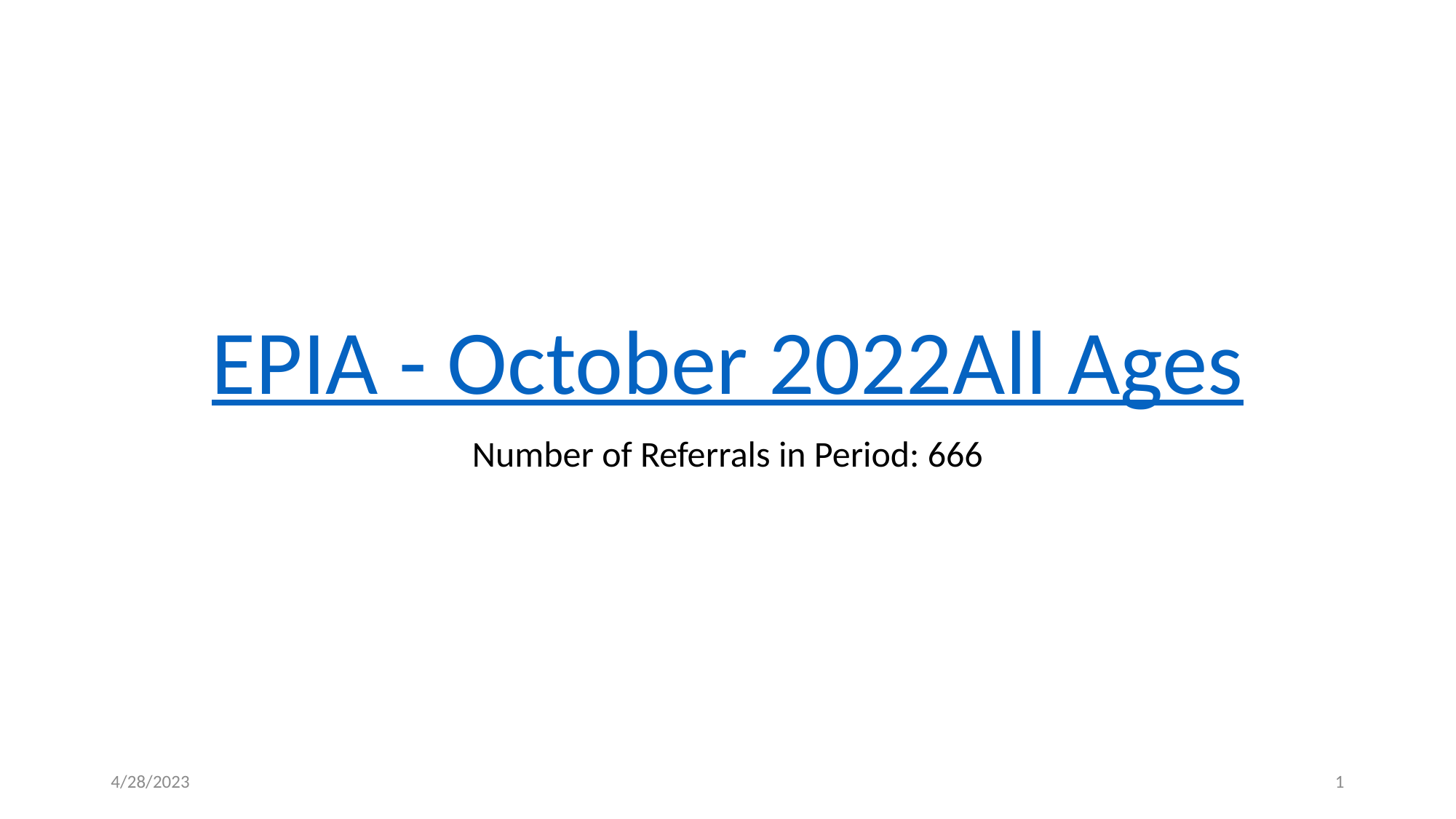

# EPIA - October 2022 All Ages
Number of Referrals in Period: 666
4/28/2023
1